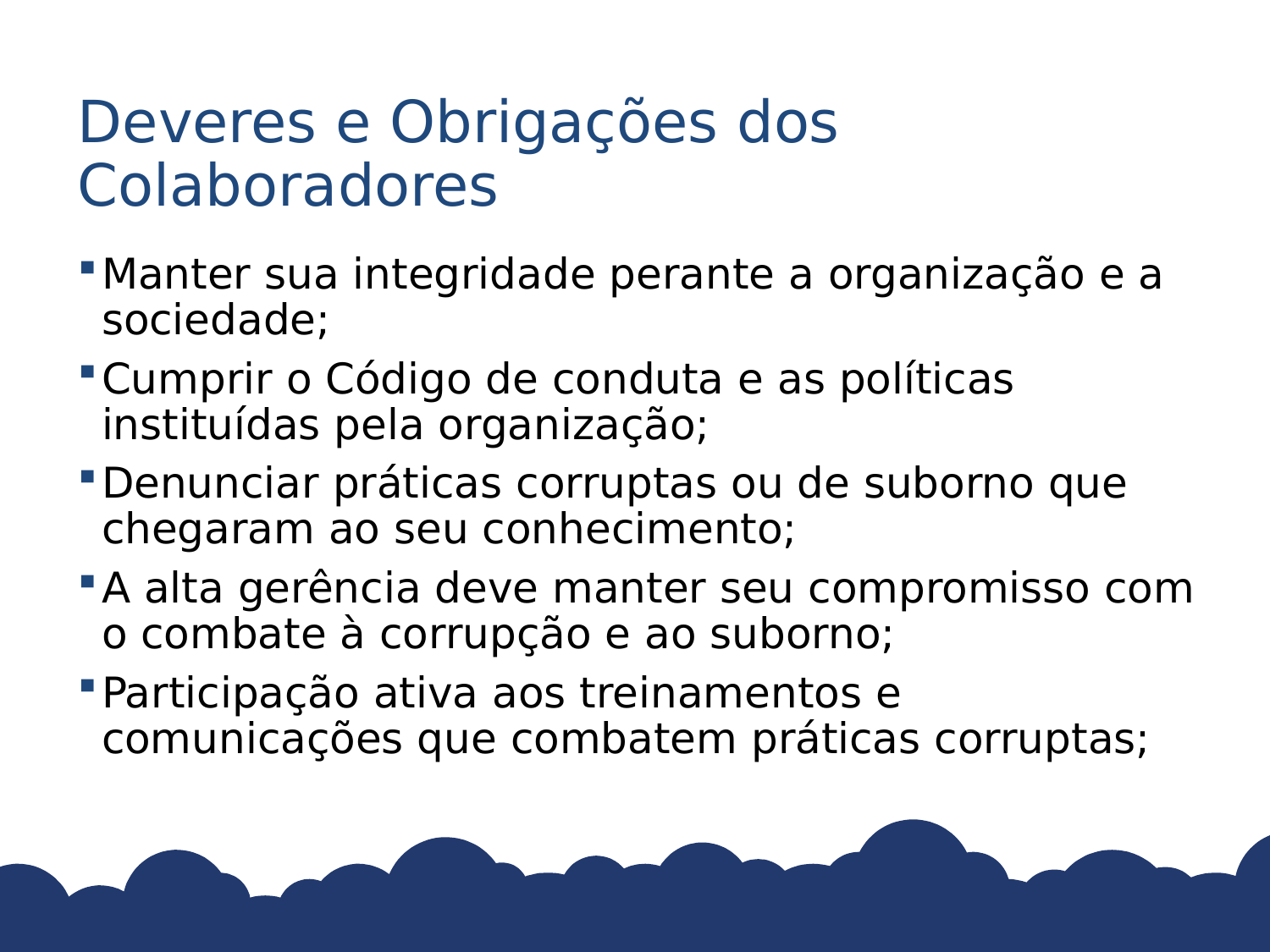

# Deveres e Obrigações dos Colaboradores
Manter sua integridade perante a organização e a sociedade;
Cumprir o Código de conduta e as políticas instituídas pela organização;
Denunciar práticas corruptas ou de suborno que chegaram ao seu conhecimento;
A alta gerência deve manter seu compromisso com o combate à corrupção e ao suborno;
Participação ativa aos treinamentos e comunicações que combatem práticas corruptas;